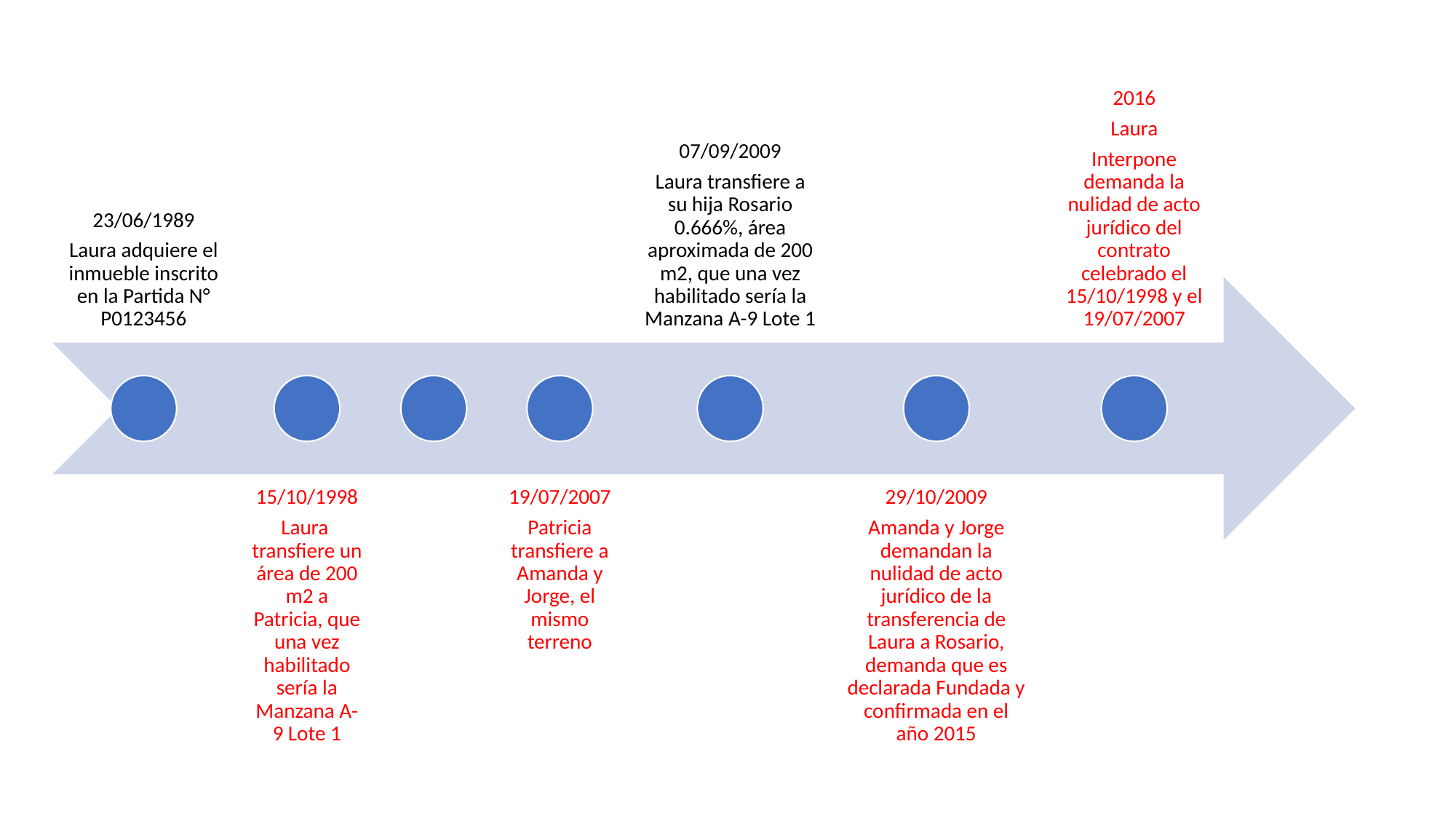

23/06/1989
Laura adquiere el inmueble inscrito en la Partida N° P0123456
15/10/1998
Laura  transfiere un área de 200 m2 a Patricia, que una vez habilitado sería la Manzana A-9 Lote 1

19/07/2007
Patricia transfiere a Amanda y Jorge, el mismo terreno
07/09/2009
Laura transfiere a su hija Rosario 0.666%, área aproximada de 200 m2, que una vez habilitado sería la Manzana A-9 Lote 1
29/10/2009
Amanda y Jorge demandan la nulidad de acto jurídico de la transferencia de Laura a Rosario, demanda que es declarada Fundada y confirmada en el año 2015
2016
Laura
Interpone demanda la nulidad de acto jurídico del contrato celebrado el 15/10/1998 y el 19/07/2007